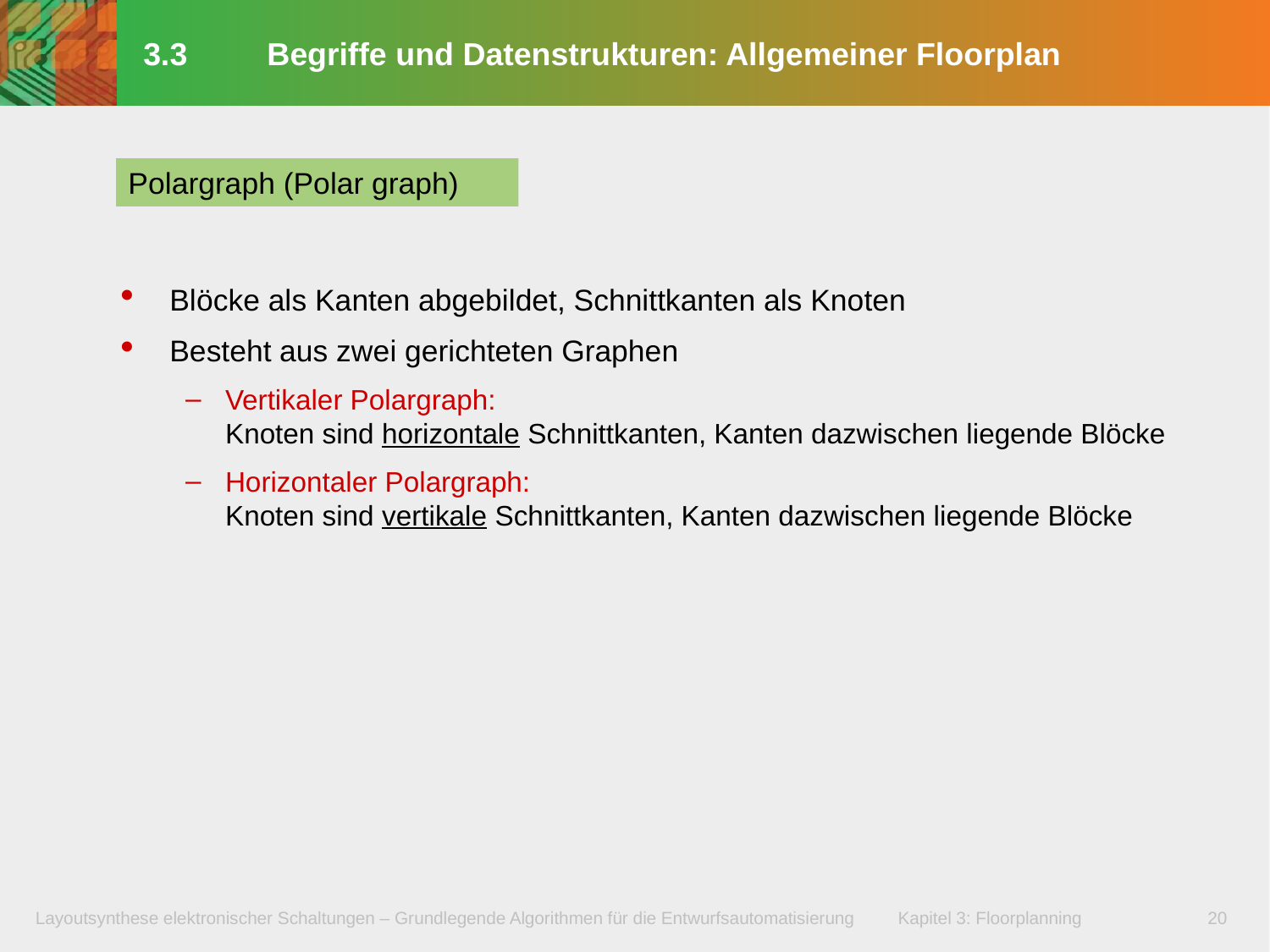

# 3.3         Begriffe und Datenstrukturen: Allgemeiner Floorplan
Polargraph (Polar graph)
Blöcke als Kanten abgebildet, Schnittkanten als Knoten
Besteht aus zwei gerichteten Graphen
Vertikaler Polargraph:
Knoten sind horizontale Schnittkanten, Kanten dazwischen liegende Blöcke
Horizontaler Polargraph:
Knoten sind vertikale Schnittkanten, Kanten dazwischen liegende Blöcke